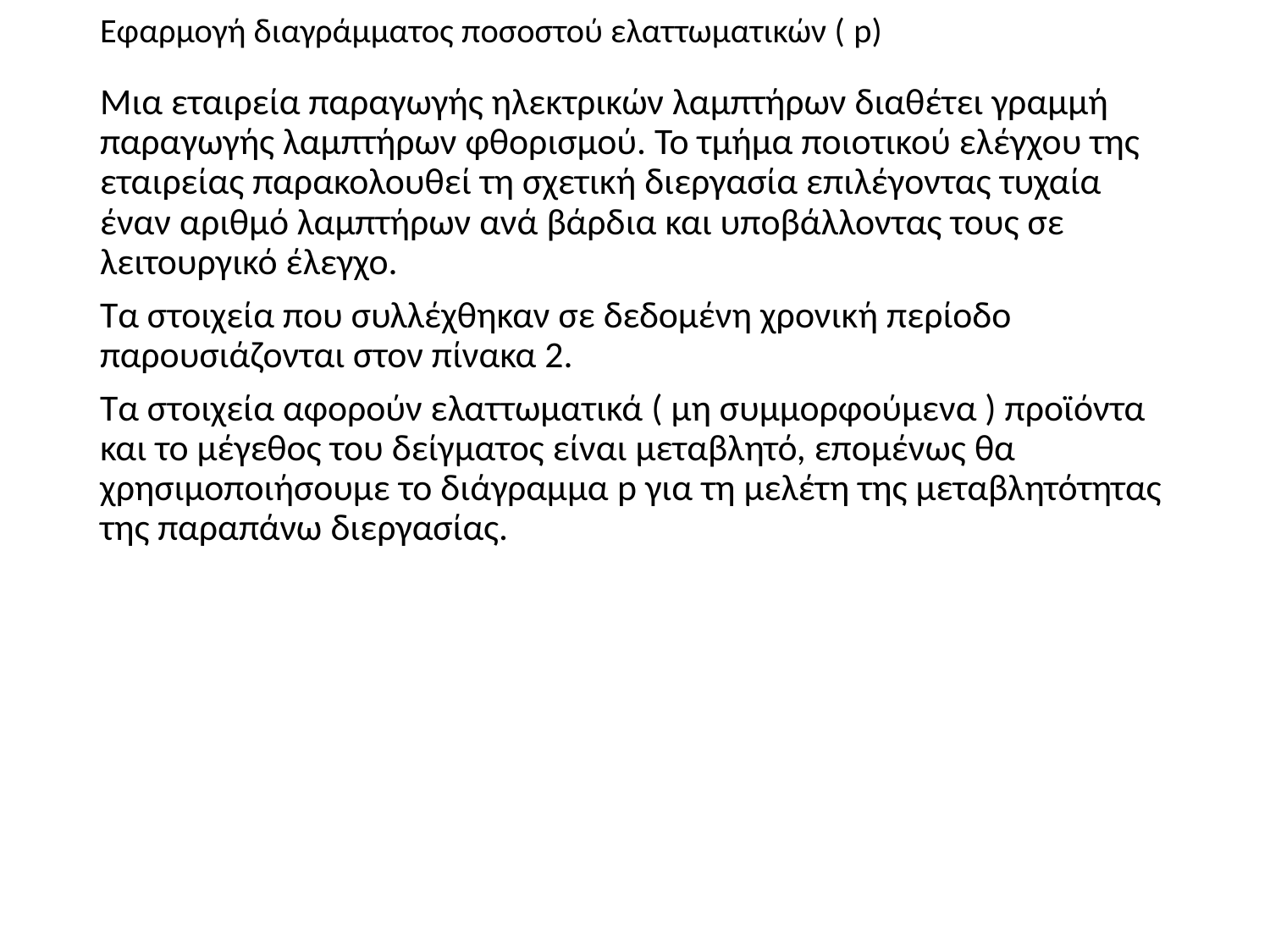

# Εφαρμογή διαγράμματος ποσοστού ελαττωματικών ( p)
Μια εταιρεία παραγωγής ηλεκτρικών λαμπτήρων διαθέτει γραμμή παραγωγής λαμπτήρων φθορισμού. Το τμήμα ποιοτικού ελέγχου της εταιρείας παρακολουθεί τη σχετική διεργασία επιλέγοντας τυχαία έναν αριθμό λαμπτήρων ανά βάρδια και υποβάλλοντας τους σε λειτουργικό έλεγχο.
Τα στοιχεία που συλλέχθηκαν σε δεδομένη χρονική περίοδο παρουσιάζονται στον πίνακα 2.
Τα στοιχεία αφορούν ελαττωματικά ( μη συμμορφούμενα ) προϊόντα και το μέγεθος του δείγματος είναι μεταβλητό, επομένως θα χρησιμοποιήσουμε το διάγραμμα p για τη μελέτη της μεταβλητότητας της παραπάνω διεργασίας.